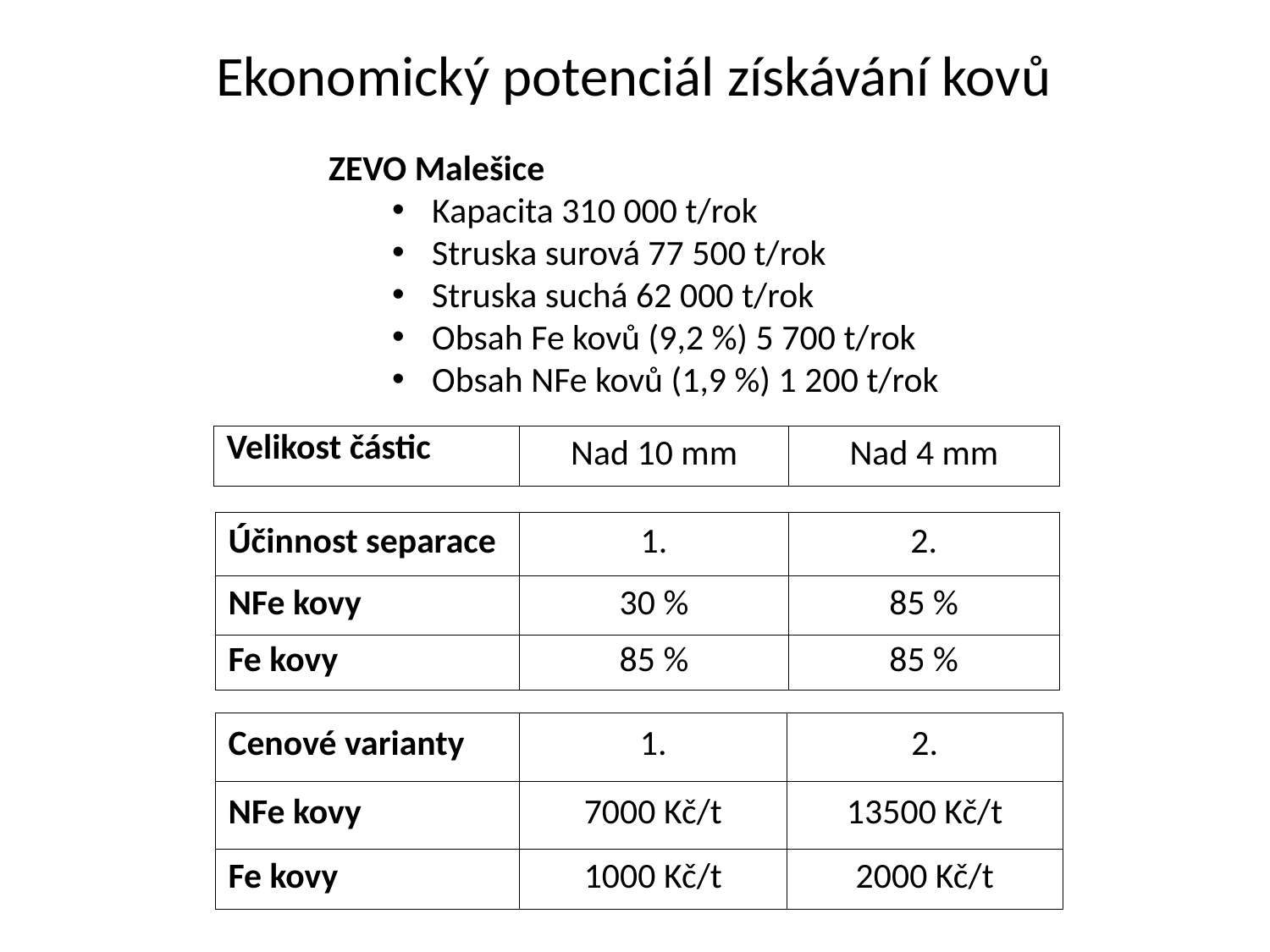

Ekonomický potenciál získávání kovů
ZEVO Malešice
Kapacita 310 000 t/rok
Struska surová 77 500 t/rok
Struska suchá 62 000 t/rok
Obsah Fe kovů (9,2 %) 5 700 t/rok
Obsah NFe kovů (1,9 %) 1 200 t/rok
| Velikost částic | Nad 10 mm | Nad 4 mm |
| --- | --- | --- |
| Účinnost separace | 1. | 2. |
| --- | --- | --- |
| NFe kovy | 30 % | 85 % |
| Fe kovy | 85 % | 85 % |
| Cenové varianty | 1. | 2. |
| --- | --- | --- |
| NFe kovy | 7000 Kč/t | 13500 Kč/t |
| Fe kovy | 1000 Kč/t | 2000 Kč/t |